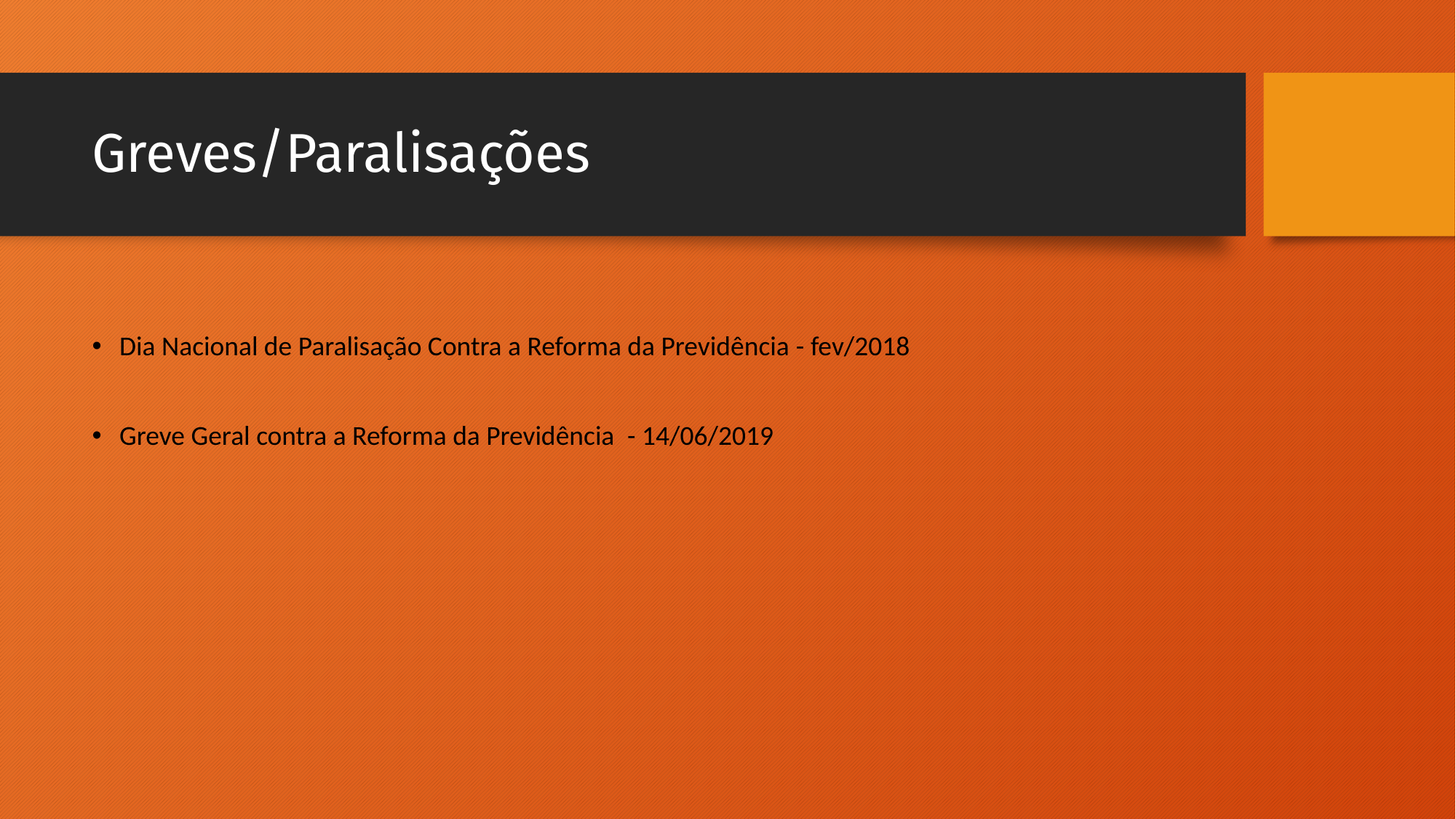

# Greves/Paralisações

Dia Nacional de Paralisação Contra a Reforma da Previdência - fev/2018

Greve Geral contra a Reforma da Previdência  - 14/06/2019